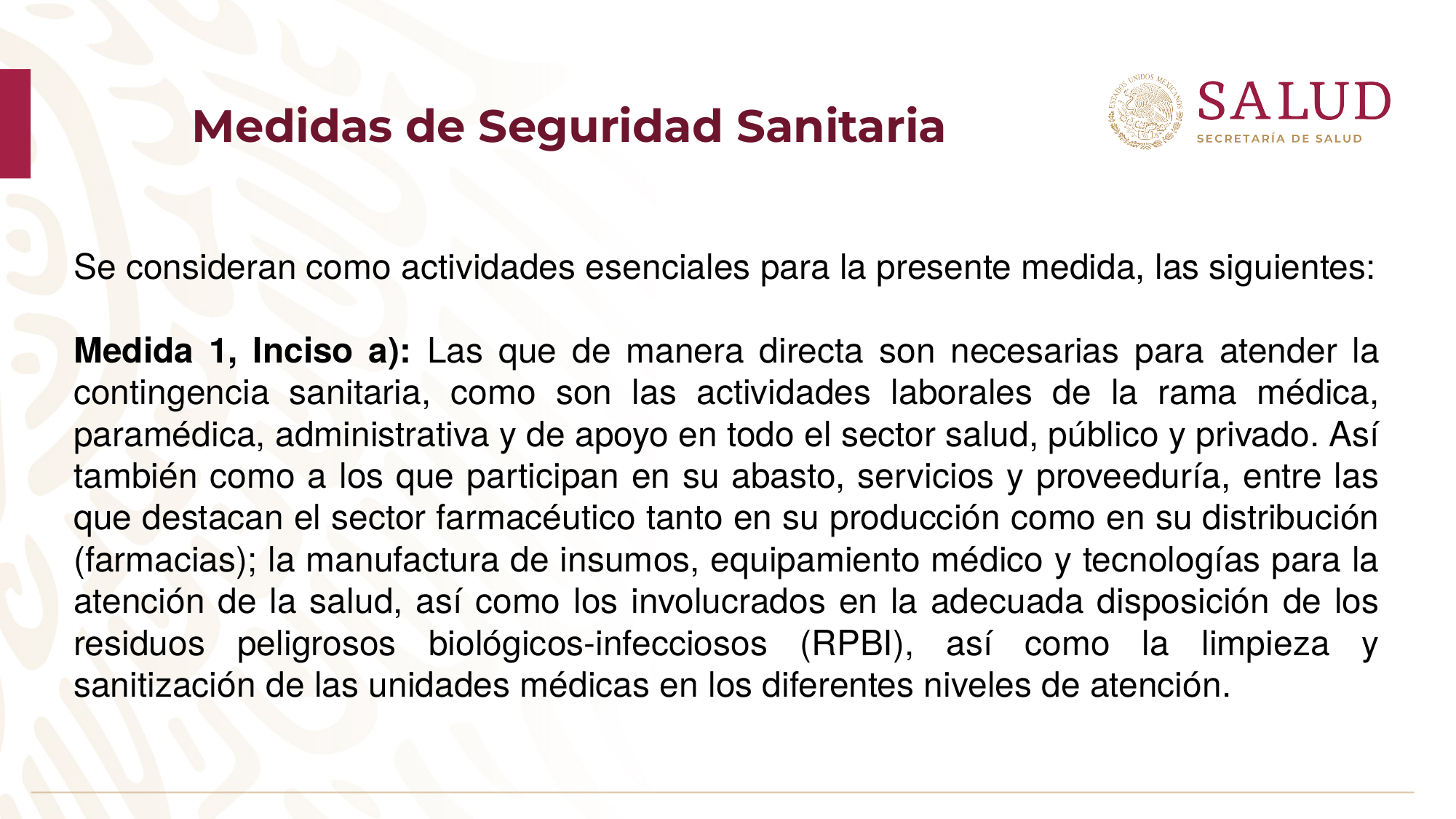

Medidas de Seguridad Sanitaria
Se consideran como actividades esenciales para la presente medida, las siguientes:

Medida 1, Inciso a): Las que de manera directa son necesarias para atender la contingencia sanitaria, como son las actividades laborales de la rama médica, paramédica, administrativa y de apoyo en todo el sector salud, público y privado. Así también como a los que participan en su abasto, servicios y proveeduría, entre las que destacan el sector farmacéutico tanto en su producción como en su distribución (farmacias); la manufactura de insumos, equipamiento médico y tecnologías para la atención de la salud, así como los involucrados en la adecuada disposición de los residuos peligrosos biológicos-infecciosos (RPBI), así como la limpieza y sanitización de las unidades médicas en los diferentes niveles de atención.